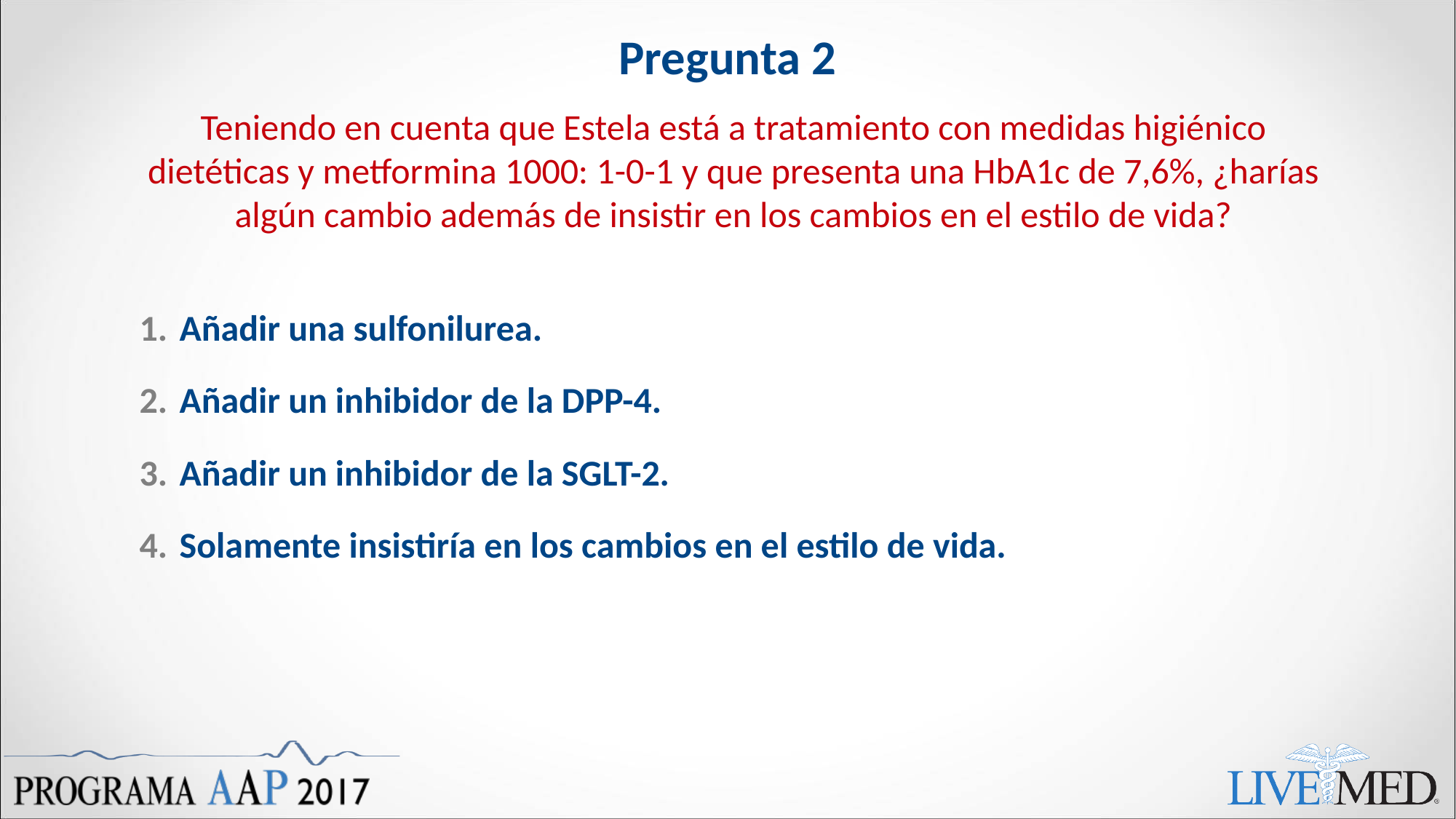

# Pregunta 2
Teniendo en cuenta que Estela está a tratamiento con medidas higiénico dietéticas y metformina 1000: 1-0-1 y que presenta una HbA1c de 7,6%, ¿harías algún cambio además de insistir en los cambios en el estilo de vida?
Añadir una sulfonilurea.
Añadir un inhibidor de la DPP-4.
Añadir un inhibidor de la SGLT-2.
Solamente insistiría en los cambios en el estilo de vida.